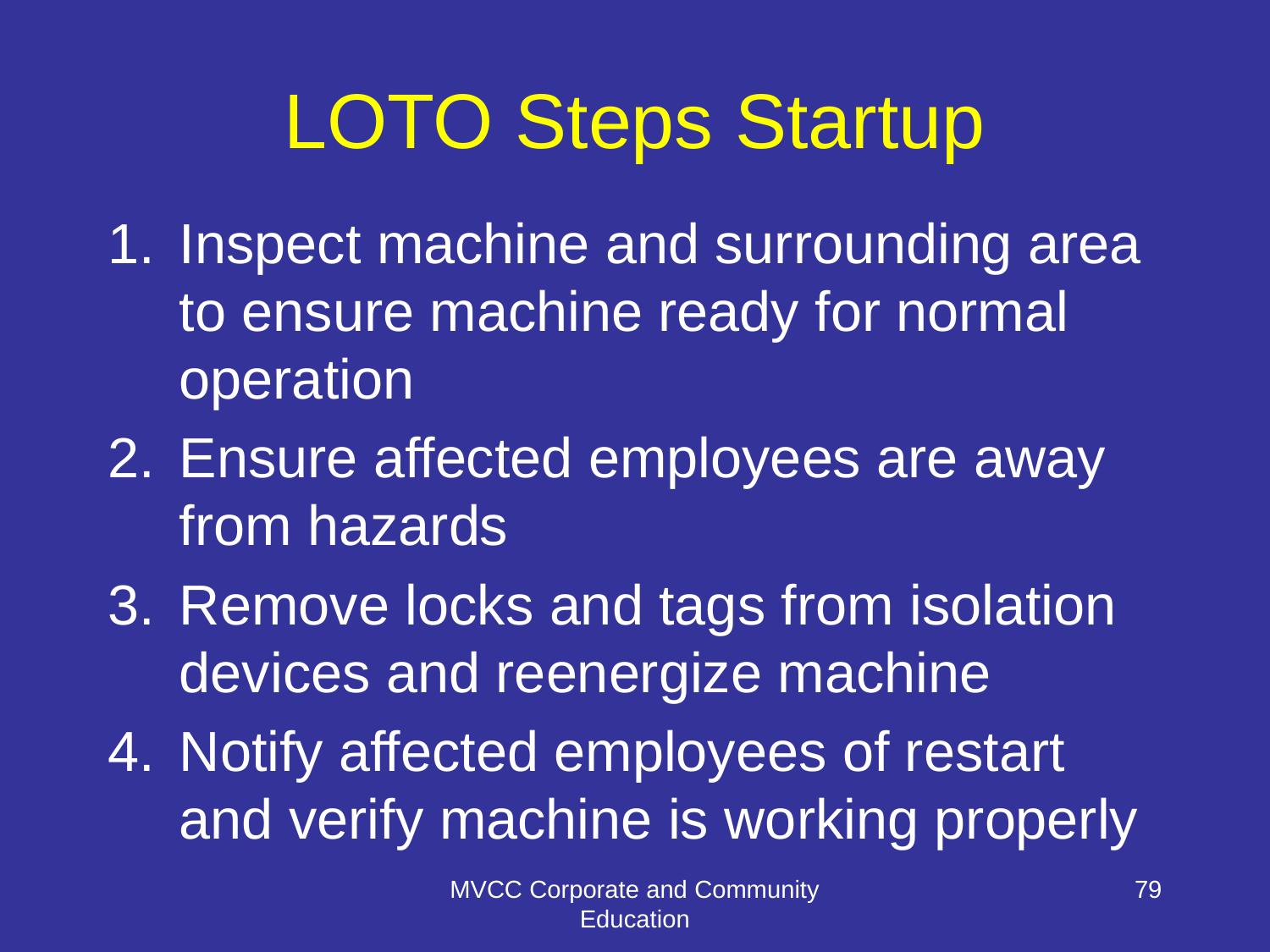

# LOTO Steps Startup
Inspect machine and surrounding area to ensure machine ready for normal operation
Ensure affected employees are away from hazards
Remove locks and tags from isolation devices and reenergize machine
Notify affected employees of restart and verify machine is working properly

MVCC Corporate and Community Education
79